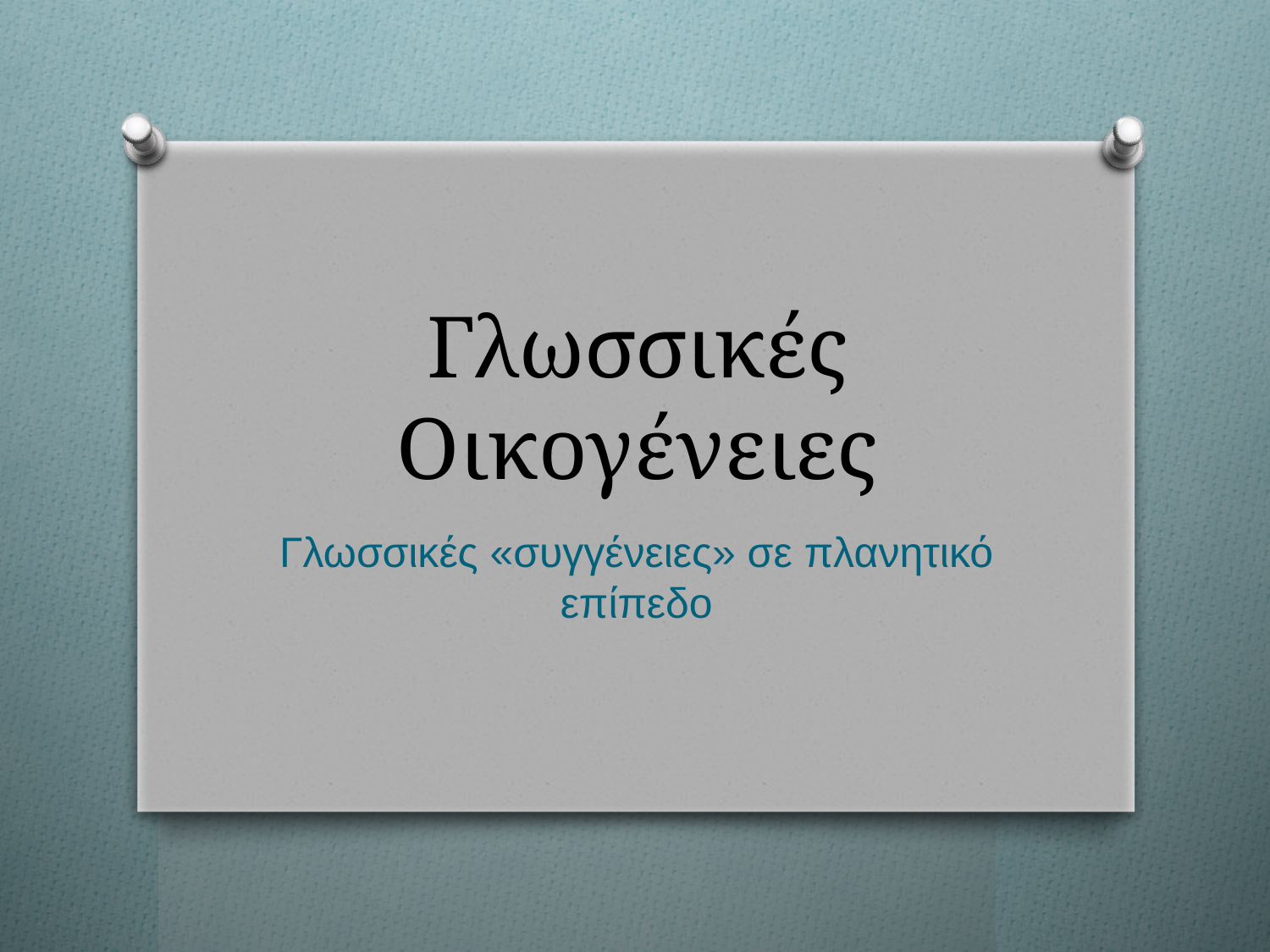

# Γλωσσικές Οικογένειες
Γλωσσικές «συγγένειες» σε πλανητικό επίπεδο